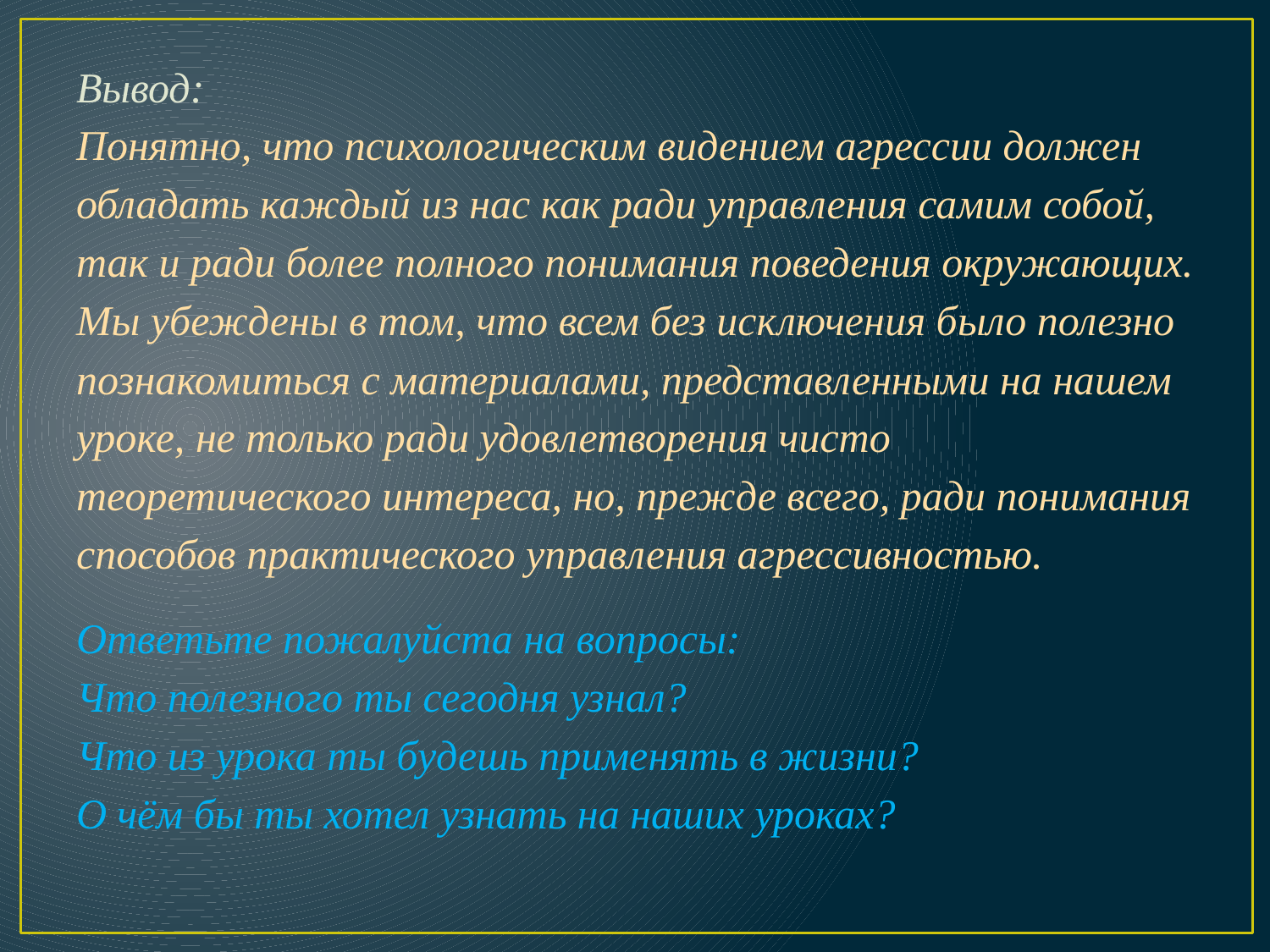

Вывод:
Понятно, что психологическим видением агрессии должен обладать каждый из нас как ради управления самим собой, так и ради более полного понимания поведения окружающих.
Мы убеждены в том, что всем без исключения было полезно познакомиться с материалами, представленными на нашем уроке, не только ради удовлетворения чисто теоретического интереса, но, прежде всего, ради понимания способов практического управления агрессивностью.
Ответьте пожалуйста на вопросы:
Что полезного ты сегодня узнал?
Что из урока ты будешь применять в жизни?
О чём бы ты хотел узнать на наших уроках?